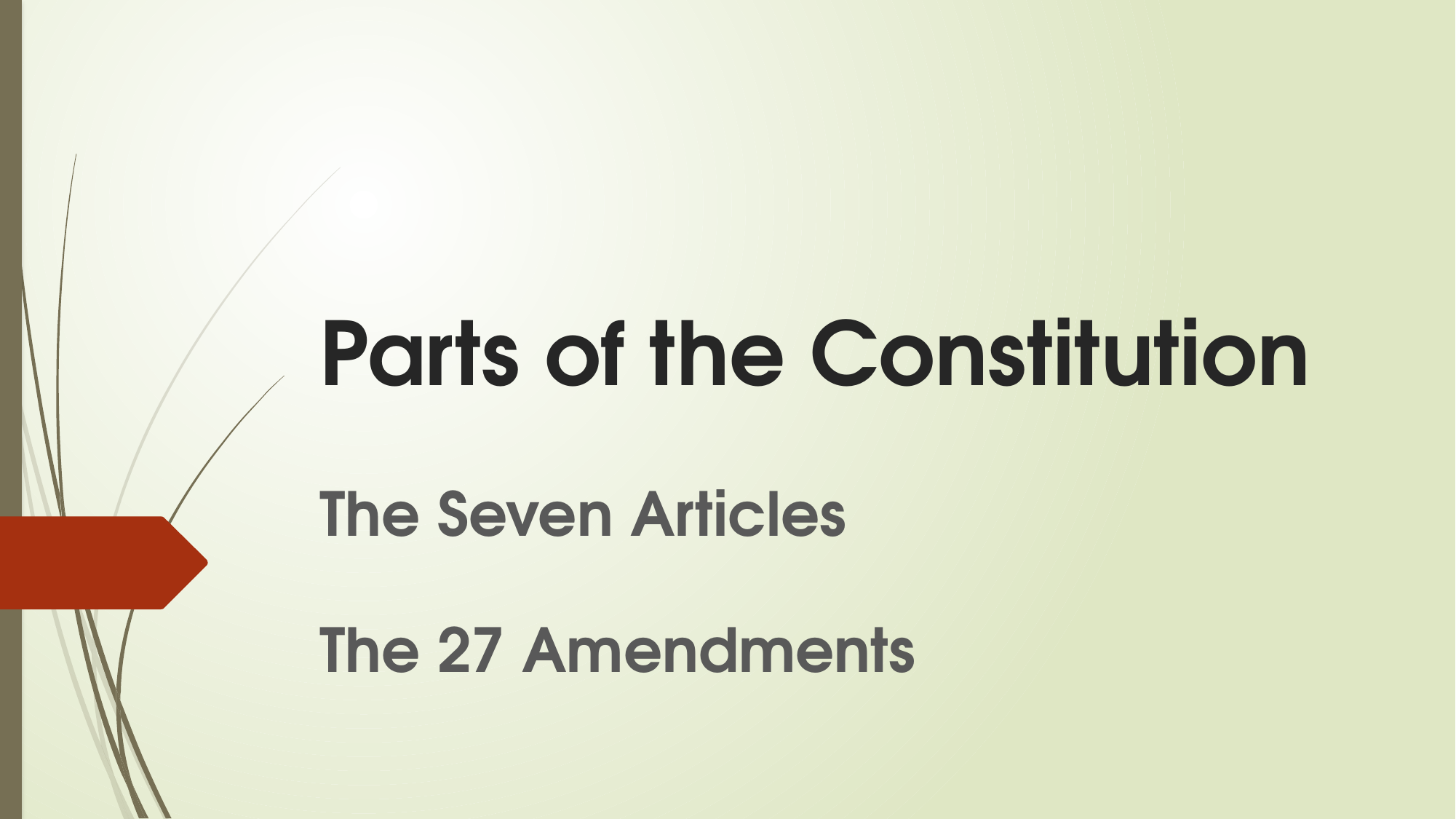

# Parts of the Constitution
The Seven Articles

The 27 Amendments